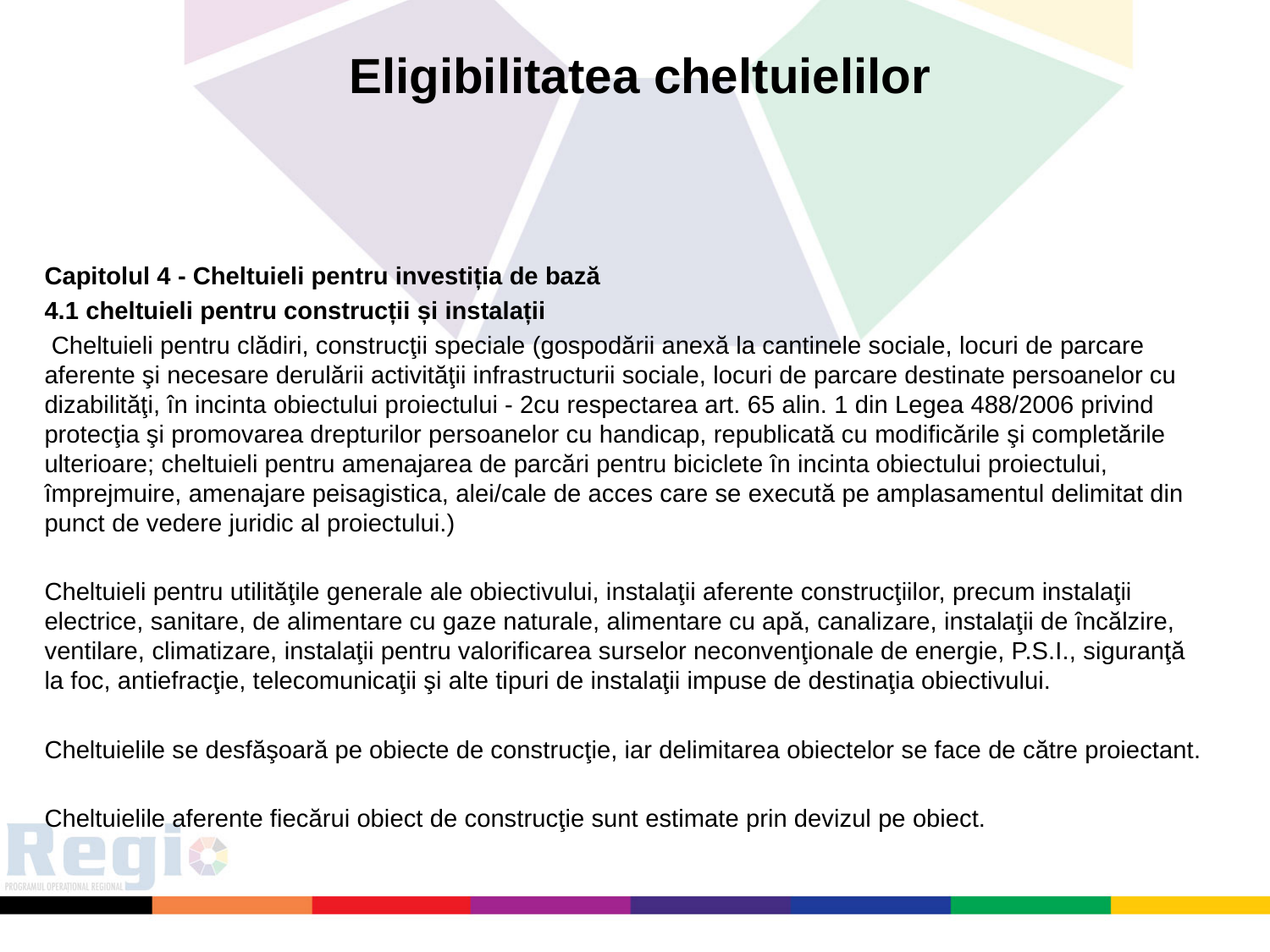

Eligibilitatea cheltuielilor
Capitolul 4 - Cheltuieli pentru investiția de bază
4.1 cheltuieli pentru construcții și instalații
 Cheltuieli pentru clădiri, construcţii speciale (gospodării anexă la cantinele sociale, locuri de parcare aferente şi necesare derulării activităţii infrastructurii sociale, locuri de parcare destinate persoanelor cu dizabilităţi, în incinta obiectului proiectului - 2cu respectarea art. 65 alin. 1 din Legea 488/2006 privind protecţia şi promovarea drepturilor persoanelor cu handicap, republicată cu modificările şi completările ulterioare; cheltuieli pentru amenajarea de parcări pentru biciclete în incinta obiectului proiectului, împrejmuire, amenajare peisagistica, alei/cale de acces care se execută pe amplasamentul delimitat din punct de vedere juridic al proiectului.)

Cheltuieli pentru utilităţile generale ale obiectivului, instalaţii aferente construcţiilor, precum instalaţii electrice, sanitare, de alimentare cu gaze naturale, alimentare cu apă, canalizare, instalaţii de încălzire, ventilare, climatizare, instalaţii pentru valorificarea surselor neconvenţionale de energie, P.S.I., siguranţă la foc, antiefracţie, telecomunicaţii şi alte tipuri de instalaţii impuse de destinaţia obiectivului.

Cheltuielile se desfăşoară pe obiecte de construcţie, iar delimitarea obiectelor se face de către proiectant.

Cheltuielile aferente fiecărui obiect de construcţie sunt estimate prin devizul pe obiect.